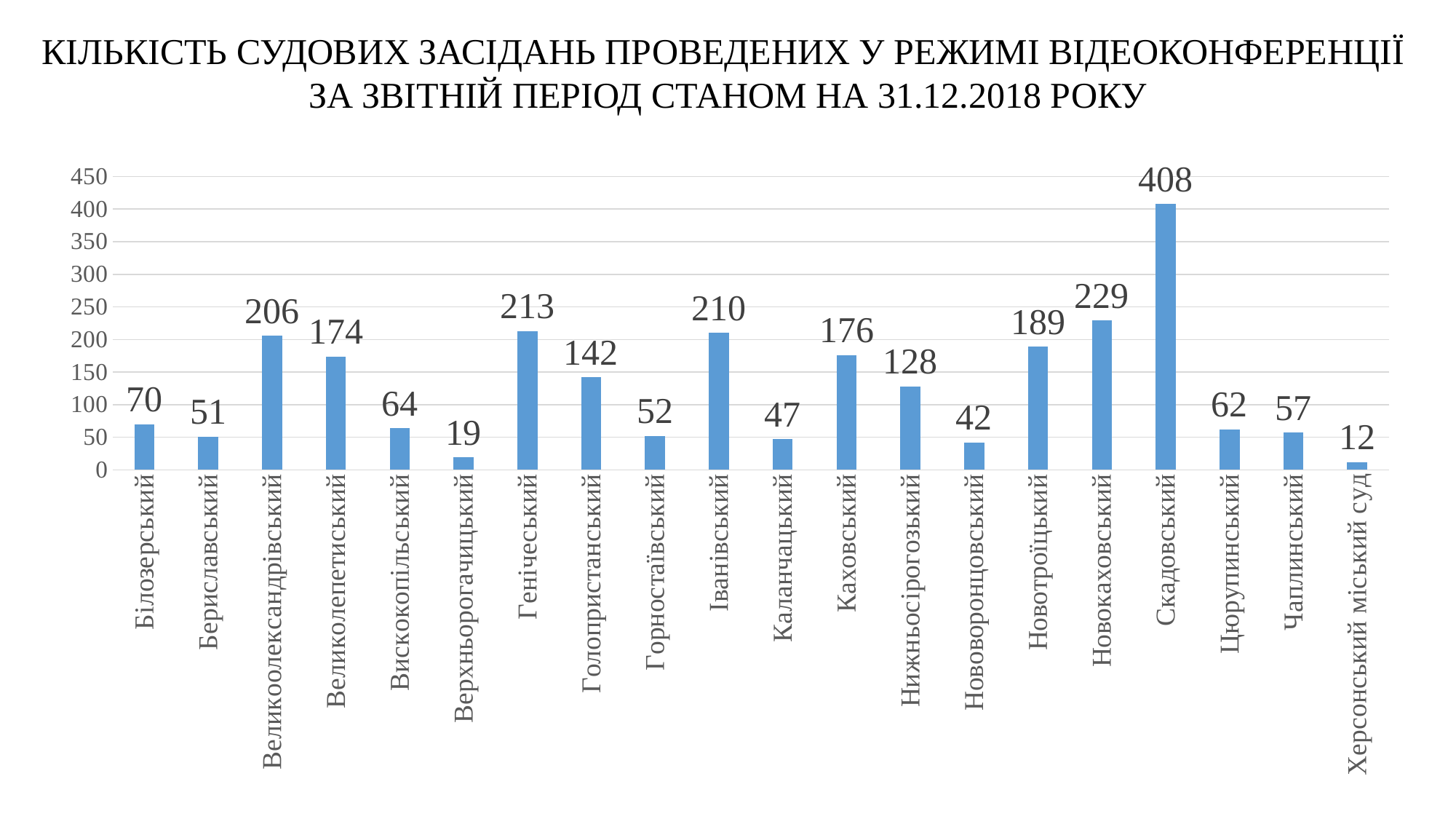

КІЛЬКІСТЬ СУДОВИХ ЗАСІДАНЬ ПРОВЕДЕНИХ У РЕЖИМІ ВІДЕОКОНФЕРЕНЦІЇ
ЗА ЗВІТНІЙ ПЕРІОД СТАНОМ НА 31.12.2018 РОКУ

### Chart

| Category | Ряд 1 |
|---|---|
| Білозерський | 70.0 |
| Бериславський | 51.0 |
| Великоолександрівський | 206.0 |
| Великолепетиський | 174.0 |
| Вискокопільський | 64.0 |
| Верхньорогачицький | 19.0 |
| Генічеський | 213.0 |
| Голопристанський | 142.0 |
| Горностаївський | 52.0 |
| Іванівський | 210.0 |
| Каланчацький | 47.0 |
| Каховський | 176.0 |
| Нижньосірогозький | 128.0 |
| Нововоронцовський | 42.0 |
| Новотроїцький | 189.0 |
| Новокаховський | 229.0 |
| Скадовський | 408.0 |
| Цюрупинський | 62.0 |
| Чаплинський | 57.0 |
| Херсонський міський суд | 12.0 |